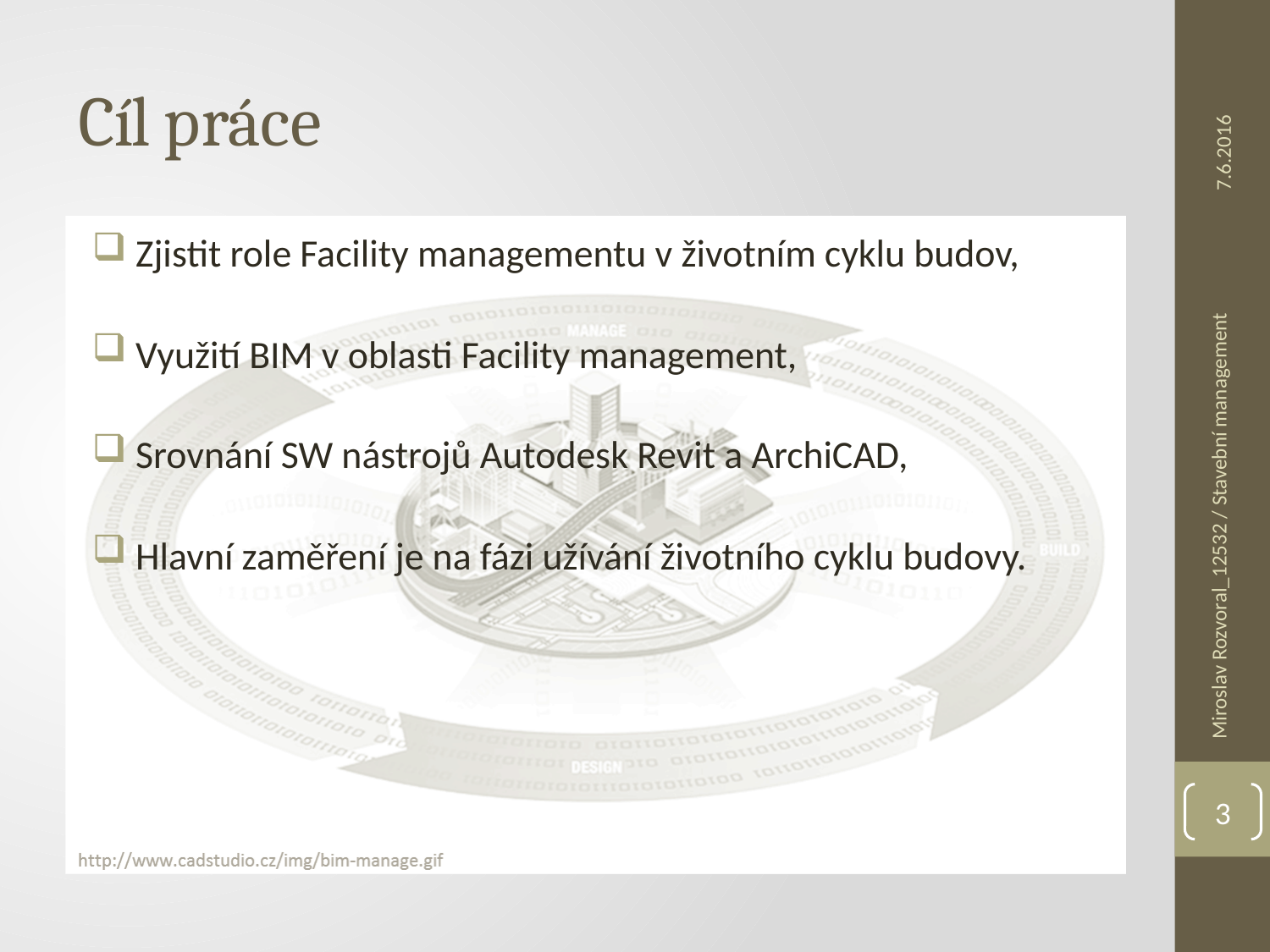

# Cíl práce
7.6.2016
 Zjistit role Facility managementu v životním cyklu budov,
 Využití BIM v oblasti Facility management,
 Srovnání SW nástrojů Autodesk Revit a ArchiCAD,
 Hlavní zaměření je na fázi užívání životního cyklu budovy.
Miroslav Rozvoral_12532 / Stavební management
3